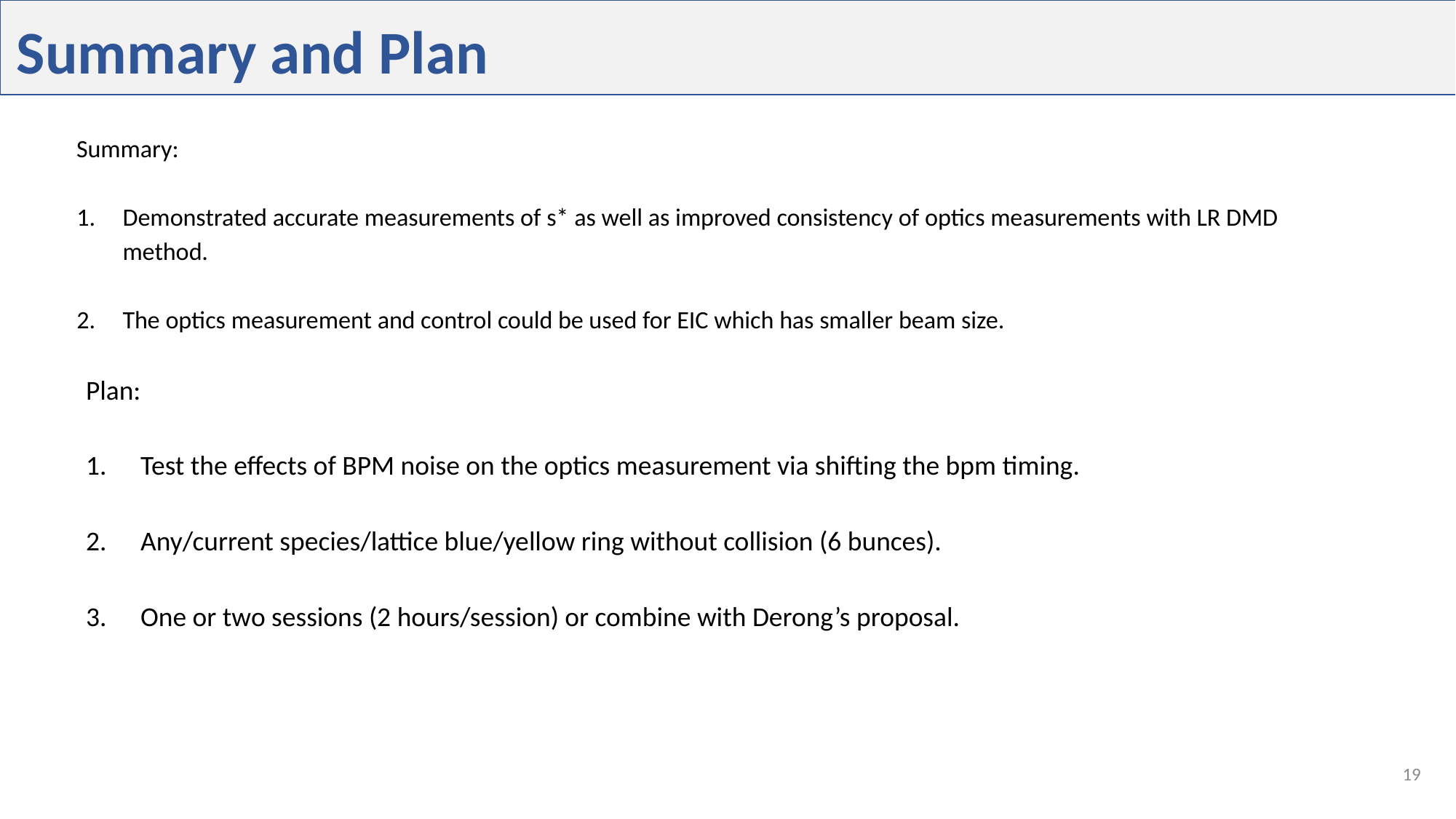

Summary and Plan
Summary:

Demonstrated accurate measurements of s* as well as improved consistency of optics measurements with LR DMD method.

The optics measurement and control could be used for EIC which has smaller beam size.

Plan:

Test the effects of BPM noise on the optics measurement via shifting the bpm timing.

Any/current species/lattice blue/yellow ring without collision (6 bunces).

One or two sessions (2 hours/session) or combine with Derong’s proposal.

19